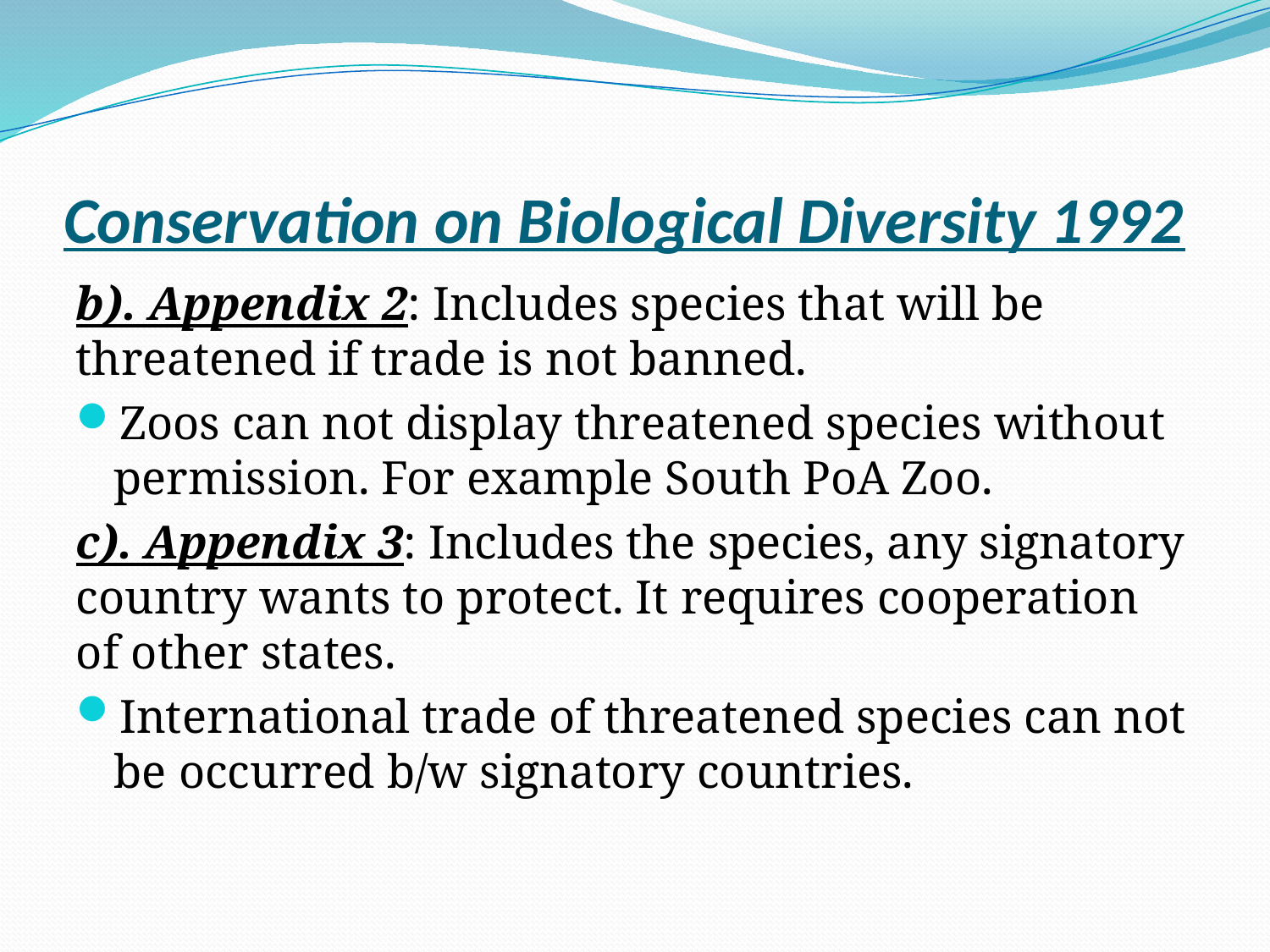

# Conservation on Biological Diversity 1992
b). Appendix 2: Includes species that will be threatened if trade is not banned.
Zoos can not display threatened species without permission. For example South PoA Zoo.
c). Appendix 3: Includes the species, any signatory country wants to protect. It requires cooperation of other states.
International trade of threatened species can not be occurred b/w signatory countries.